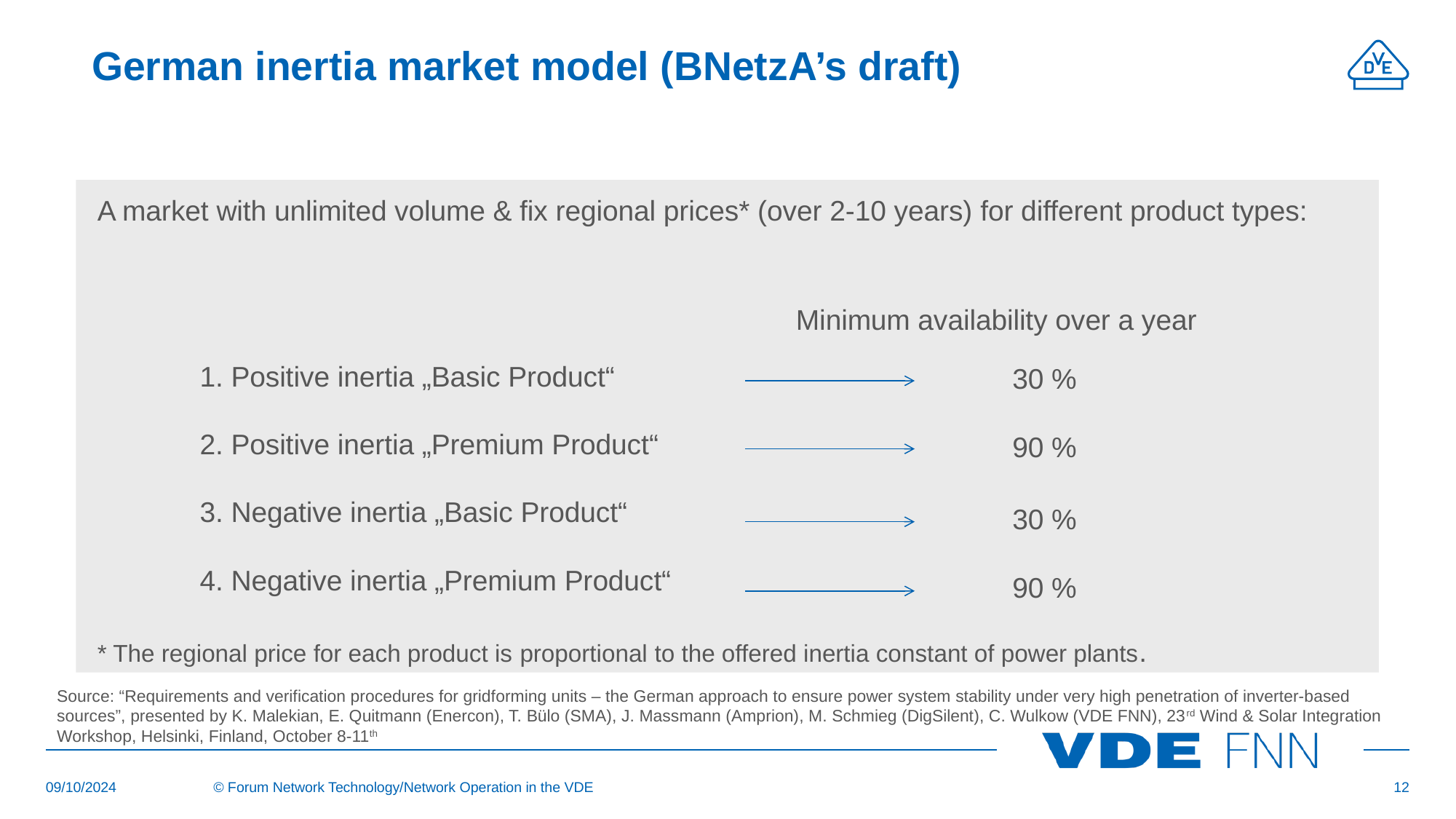

# German inertia market model (BNetzA’s draft)
A market with unlimited volume & fix regional prices* (over 2-10 years) for different product types:

* The regional price for each product is proportional to the offered inertia constant of power plants.

   Minimum availability over a year
1. Positive inertia „Basic Product“
2. Positive inertia „Premium Product“
3. Negative inertia „Basic Product“
4. Negative inertia „Premium Product“
30 %
90 %
30 %
90 %
Source: “Requirements and verification procedures for gridforming units – the German approach to ensure power system stability under very high penetration of inverter-based sources”, presented by K. Malekian, E. Quitmann (Enercon), T. Bülo (SMA), J. Massmann (Amprion), M. Schmieg (DigSilent), C. Wulkow (VDE FNN), 23rd Wind & Solar Integration Workshop, Helsinki, Finland, October 8-11th
09/10/2024
© Forum Network Technology/Network Operation in the VDE
12